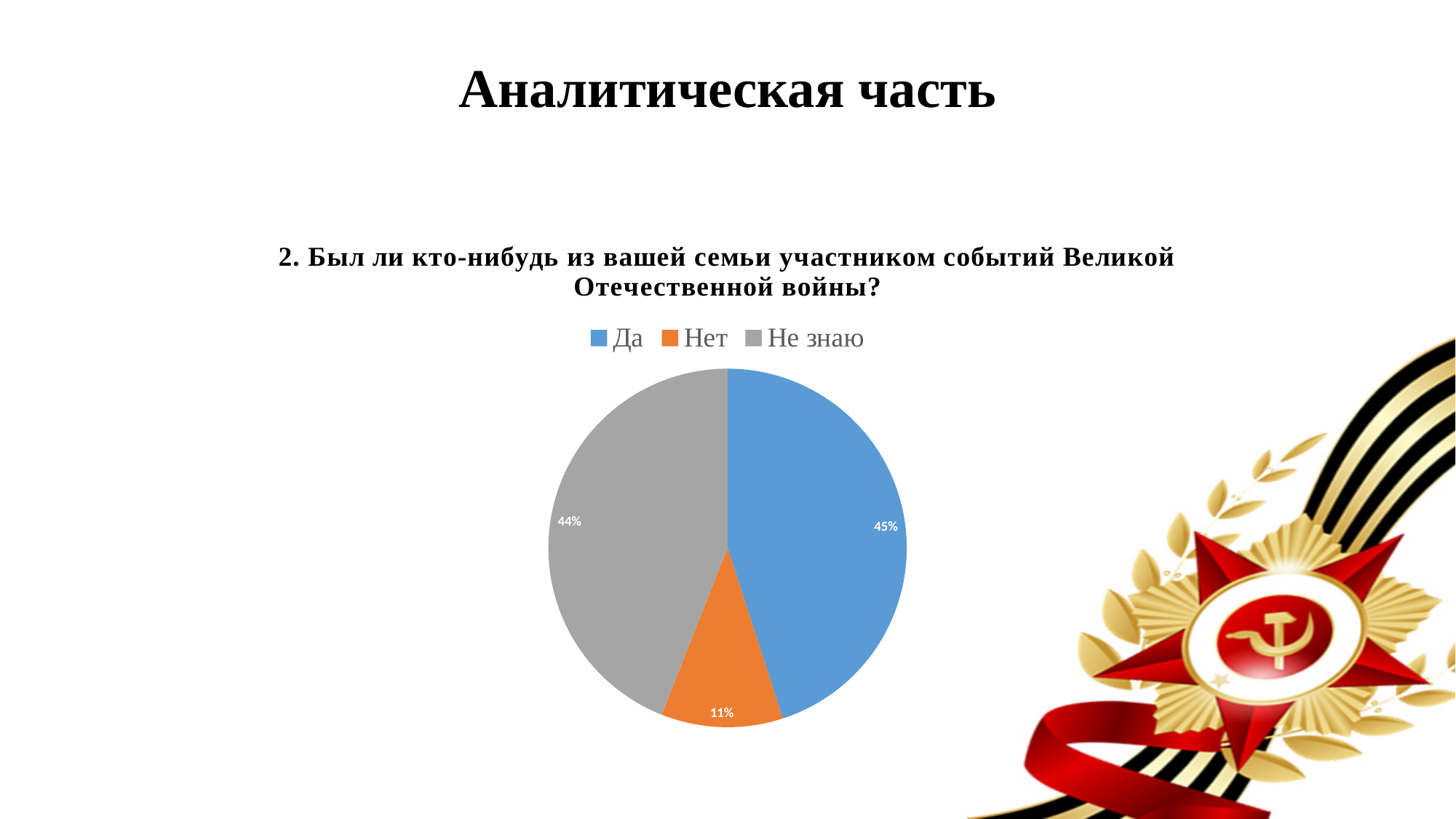

# Аналитическая часть

### Chart: 2. Был ли кто-нибудь из вашей семьи участником событий Великой Отечественной войны?

| Category | 2. Был ли кто-нибудь из вашей семьи участником событий Великой Отечественной войны? |
|---|---|
| Да | 45.0 |
| Нет | 11.0 |
| Не знаю | 44.0 |